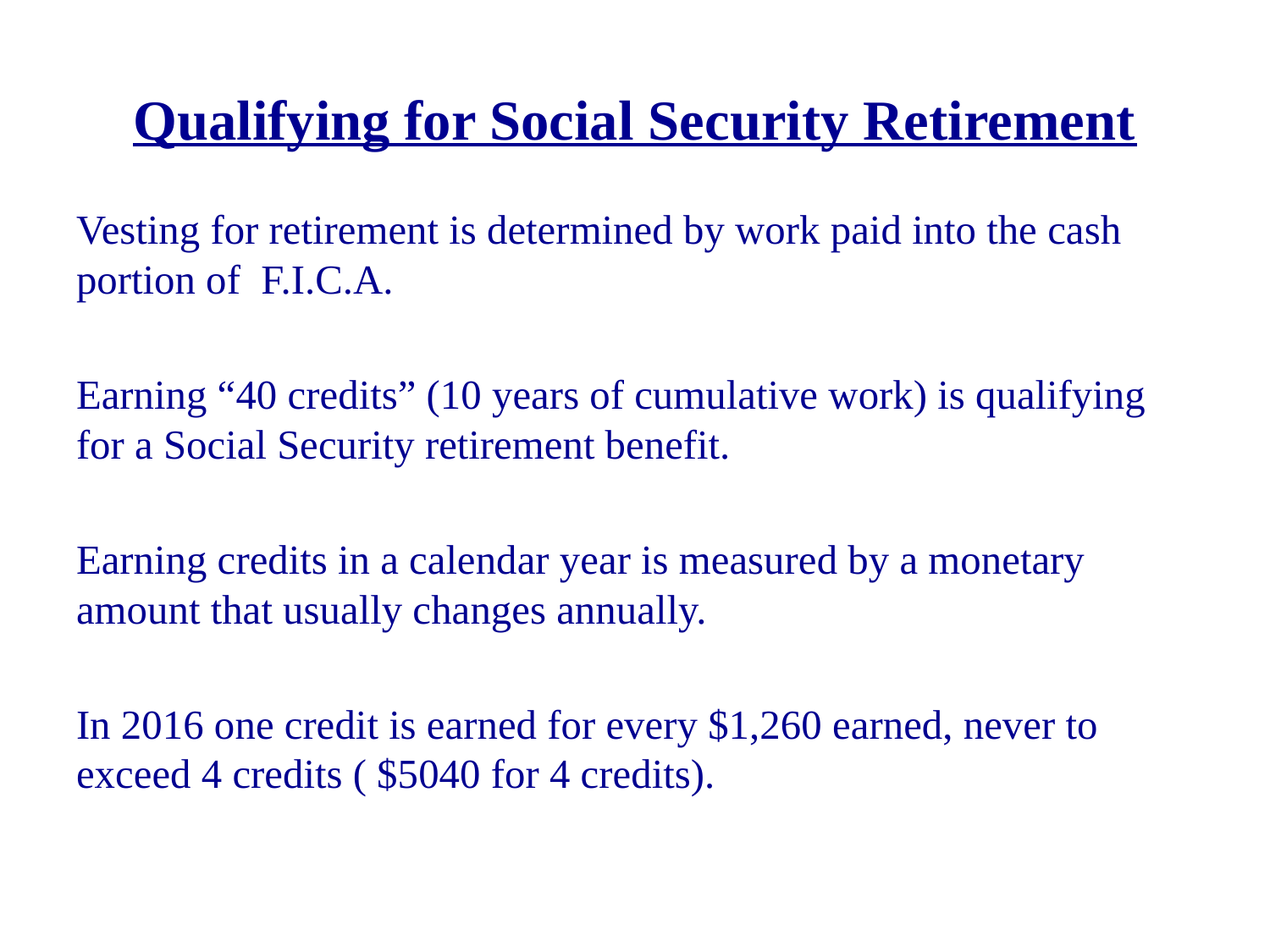

# Qualifying for Social Security Retirement
Vesting for retirement is determined by work paid into the cash portion of  F.I.C.A.

Earning “40 credits” (10 years of cumulative work) is qualifying for a Social Security retirement benefit.

Earning credits in a calendar year is measured by a monetary amount that usually changes annually.

In 2016 one credit is earned for every $1,260 earned, never to exceed 4 credits ( $5040 for 4 credits).